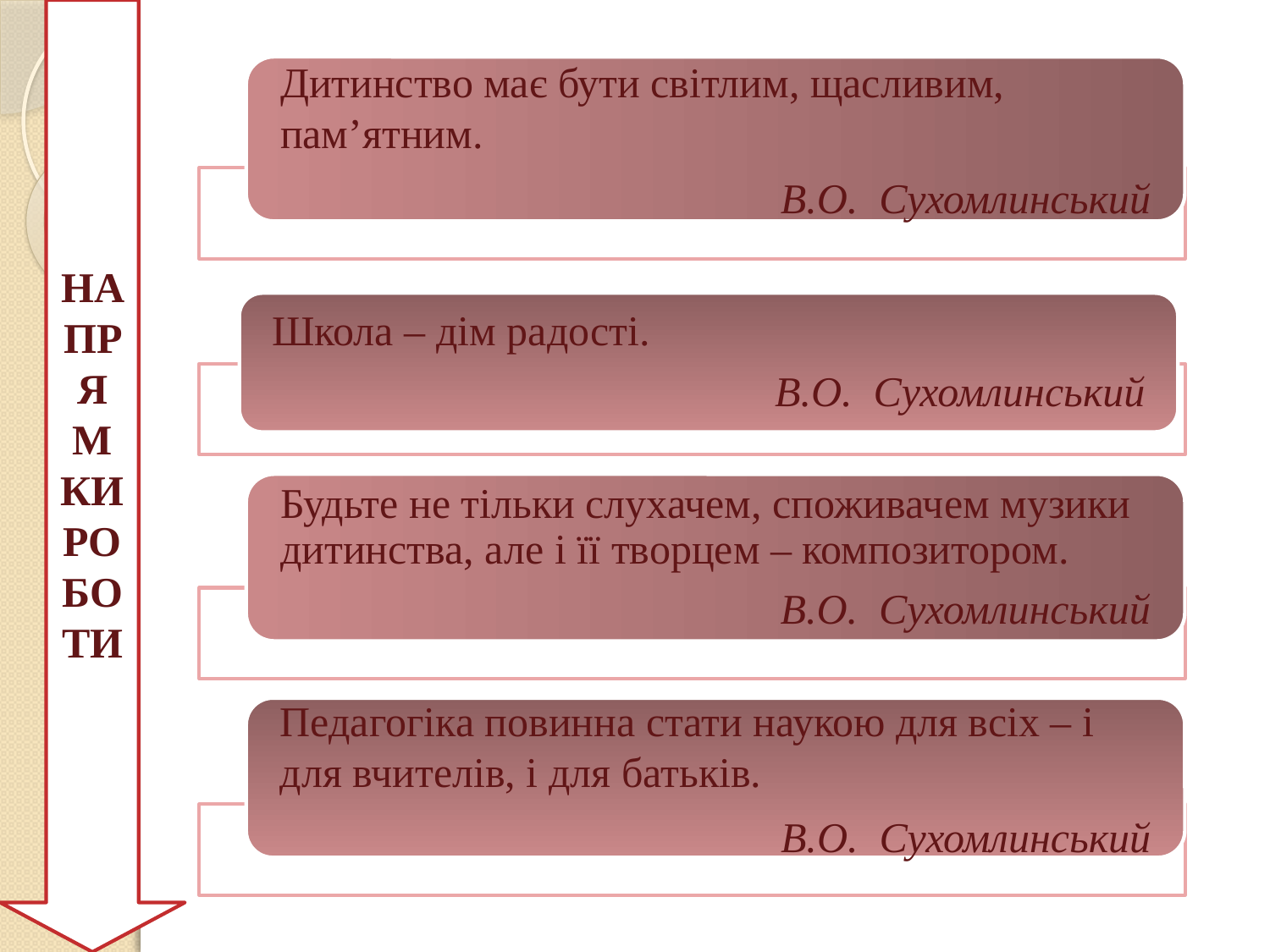

НАПРЯМКИ РОБОТИ
Дитинство має бути світлим, щасливим, пам’ятним.
В.О.  Сухомлинський
Школа – дім радості.
В.О.  Сухомлинський
Будьте не тільки слухачем, споживачем музики дитинства, але і її творцем – композитором.
В.О.  Сухомлинський
Педагогіка повинна стати наукою для всіх – і для вчителів, і для батьків.
В.О.  Сухомлинський